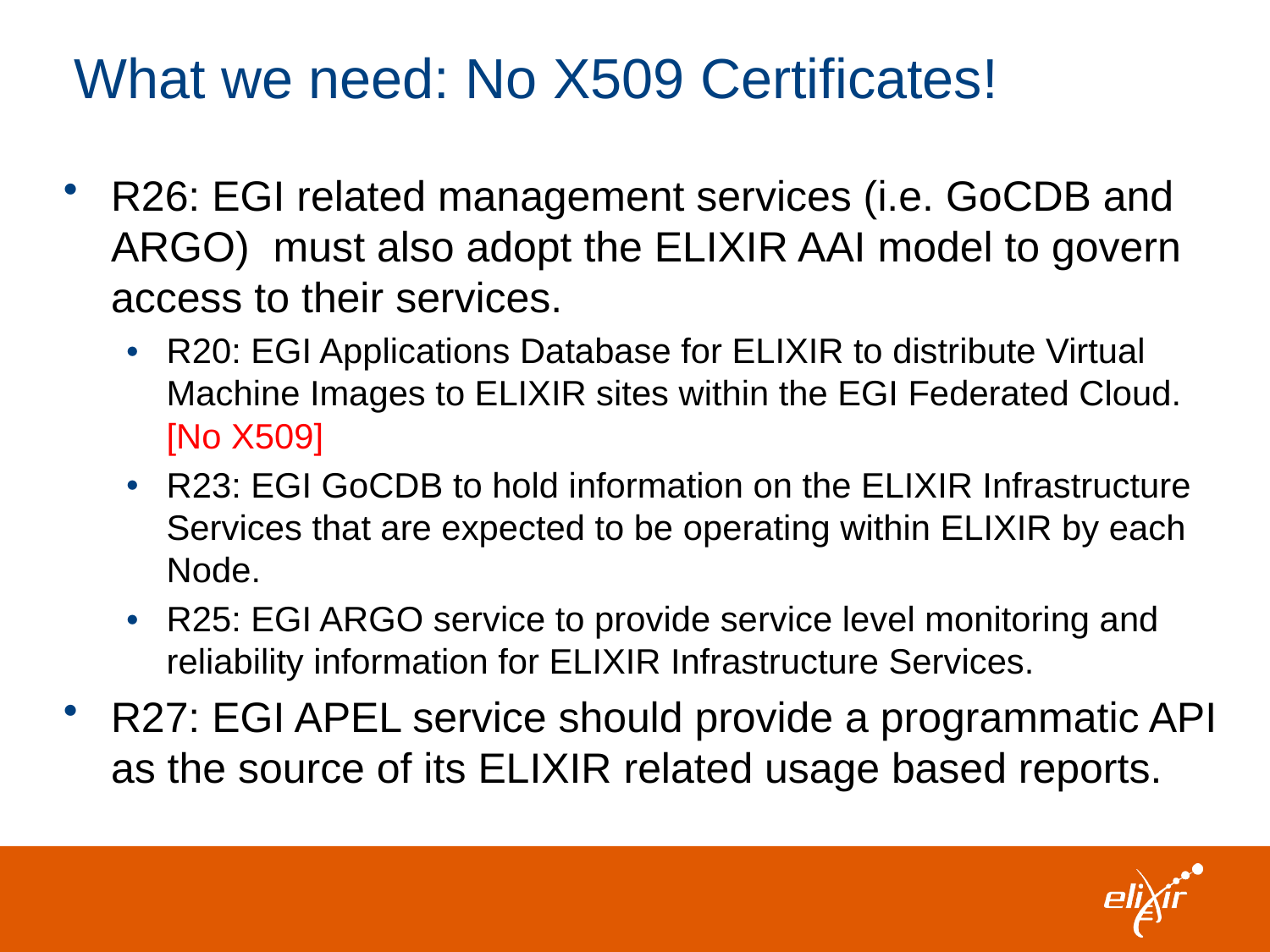

# What we need: No X509 Certificates!
R26: EGI related management services (i.e. GoCDB and ARGO)  must also adopt the ELIXIR AAI model to govern access to their services.
R20: EGI Applications Database for ELIXIR to distribute Virtual Machine Images to ELIXIR sites within the EGI Federated Cloud. [No X509]
R23: EGI GoCDB to hold information on the ELIXIR Infrastructure Services that are expected to be operating within ELIXIR by each Node.
R25: EGI ARGO service to provide service level monitoring and reliability information for ELIXIR Infrastructure Services.
R27: EGI APEL service should provide a programmatic API as the source of its ELIXIR related usage based reports.